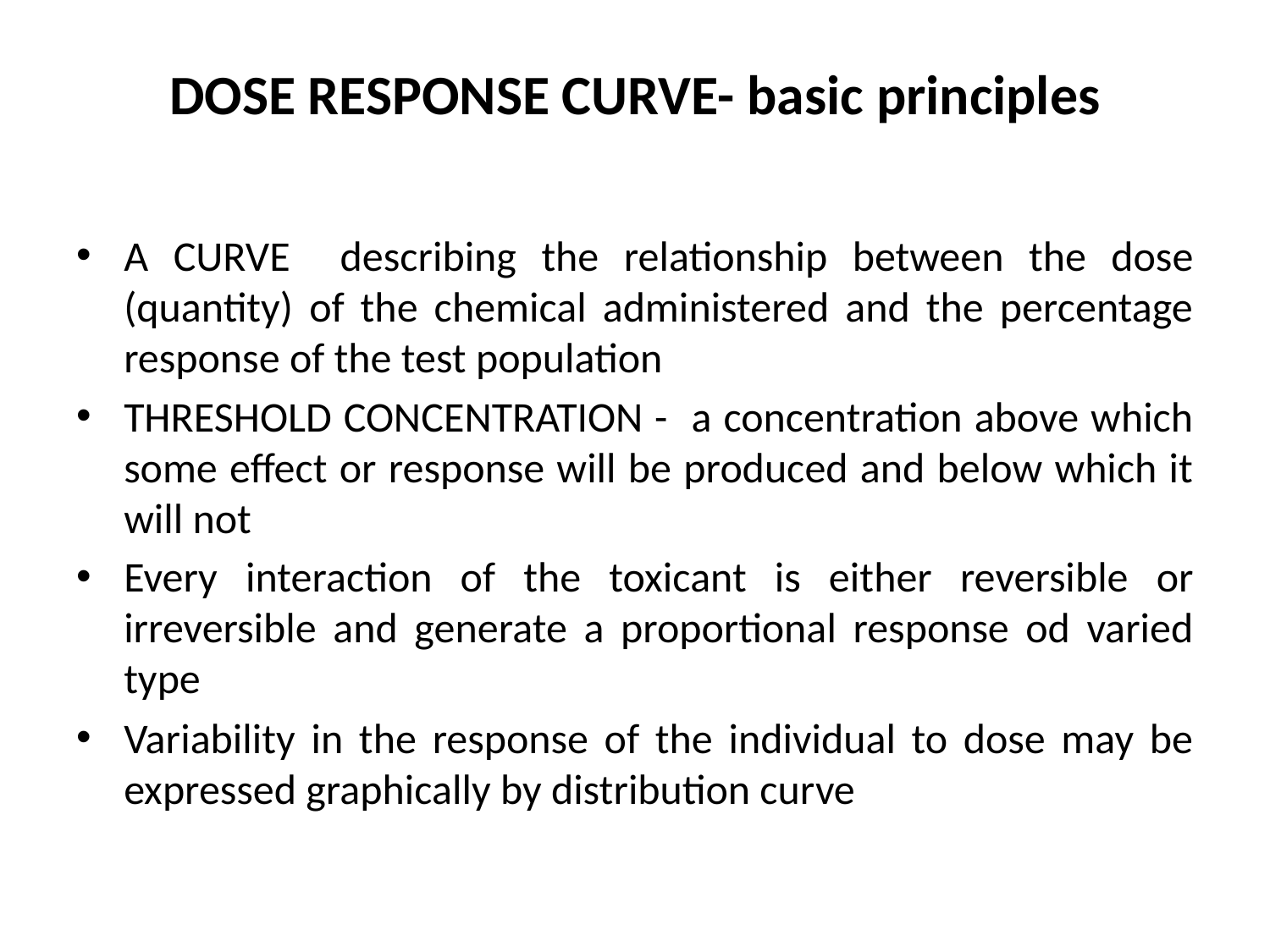

# DOSE RESPONSE CURVE- basic principles
A CURVE  describing the relationship between the dose (quantity) of the chemical administered and the percentage response of the test population
THRESHOLD CONCENTRATION -  a concentration above which some effect or response will be produced and below which it will not
Every interaction of the toxicant is either reversible or irreversible and generate a proportional response od varied type
Variability in the response of the individual to dose may be expressed graphically by distribution curve